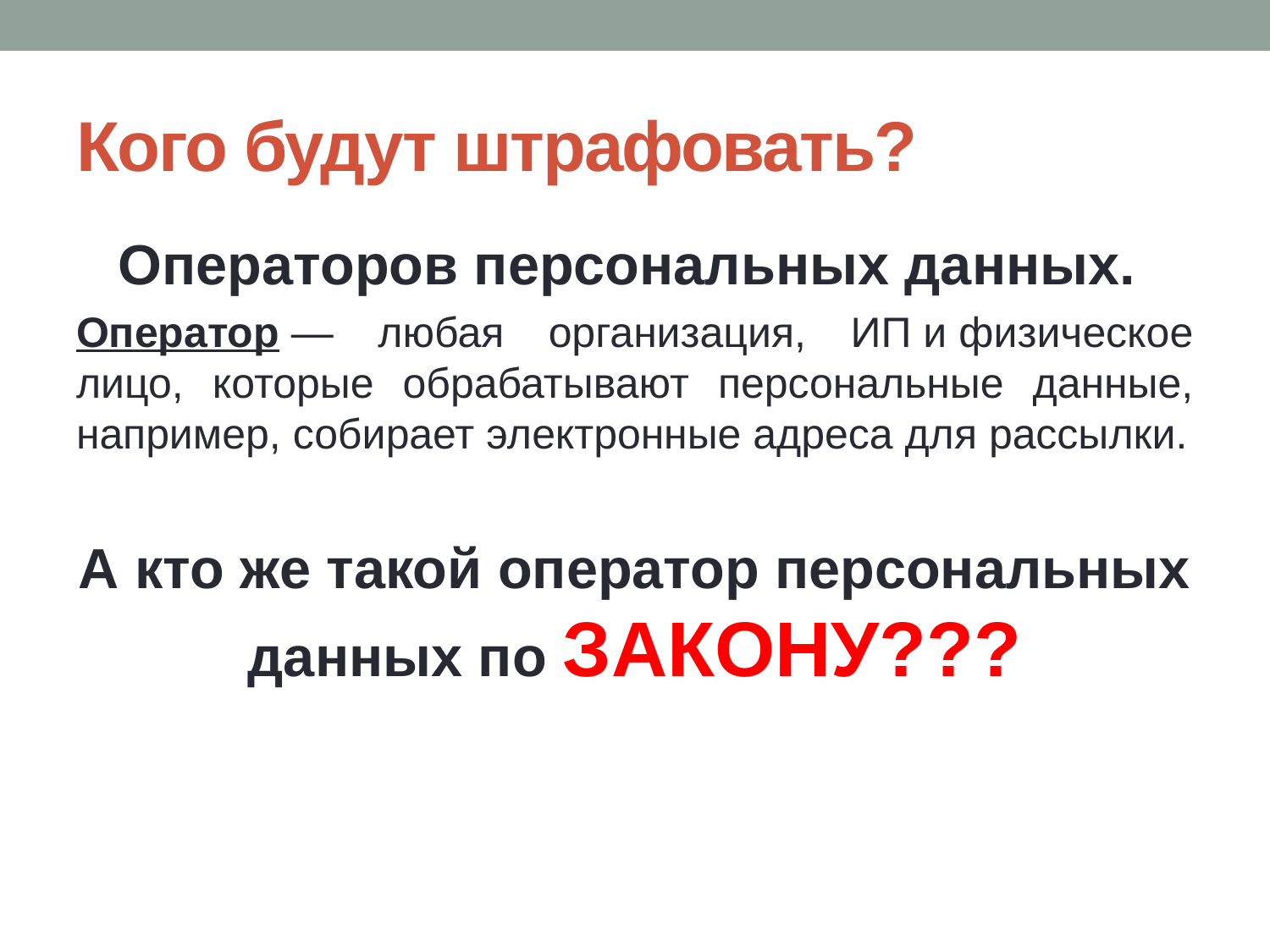

# Кого будут штрафовать?
Операторов персональных данных.
Оператор — любая организация, ИП и физическое лицо, которые обрабатывают персональные данные, например, собирает электронные адреса для рассылки.

А кто же такой оператор персональных данных по ЗАКОНУ???